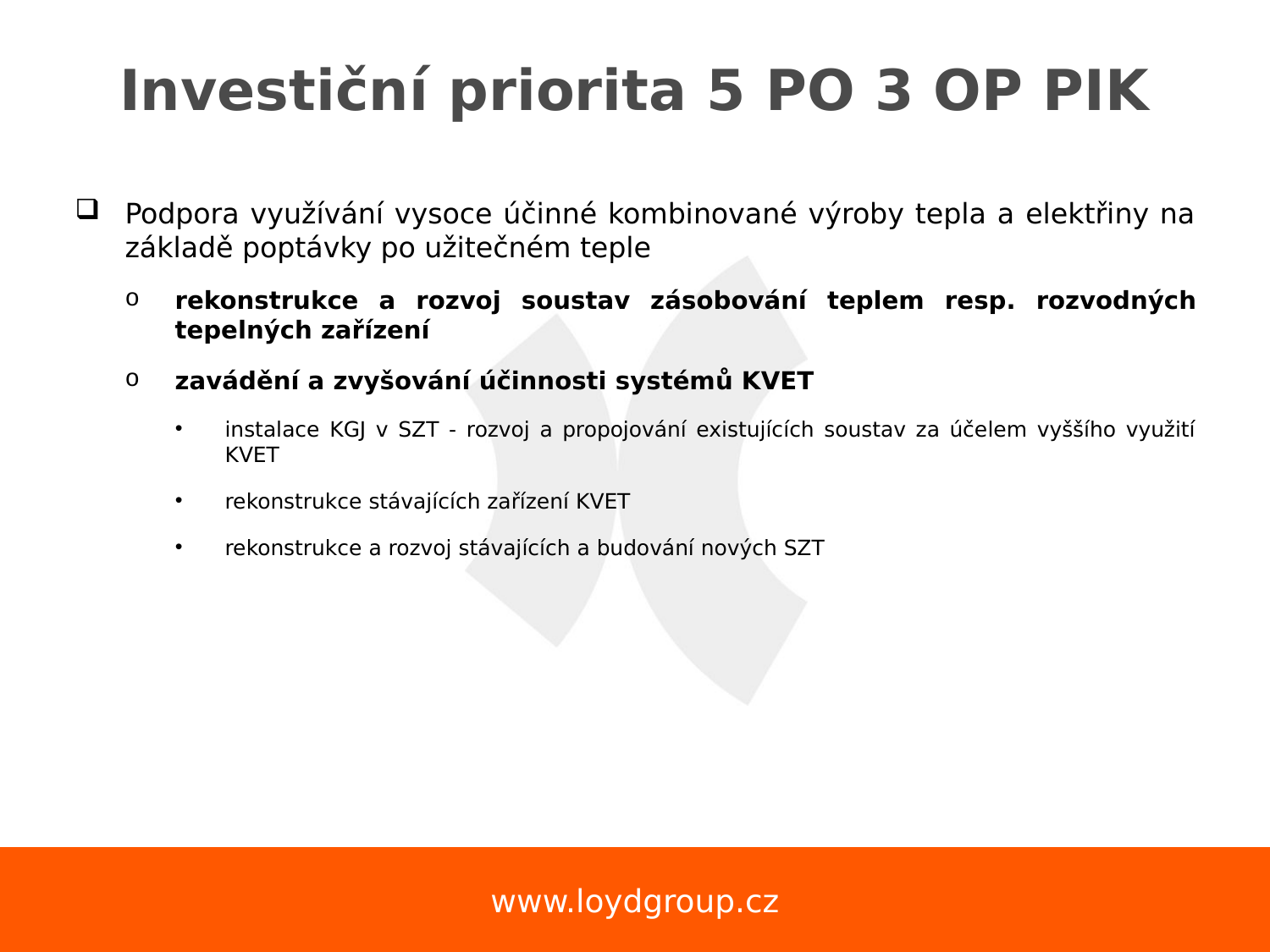

# Investiční priorita 5 PO 3 OP PIK
Podpora využívání vysoce účinné kombinované výroby tepla a elektřiny na základě poptávky po užitečném teple
rekonstrukce a rozvoj soustav zásobování teplem resp. rozvodných tepelných zařízení
zavádění a zvyšování účinnosti systémů KVET
instalace KGJ v SZT - rozvoj a propojování existujících soustav za účelem vyššího využití KVET
rekonstrukce stávajících zařízení KVET
rekonstrukce a rozvoj stávajících a budování nových SZT